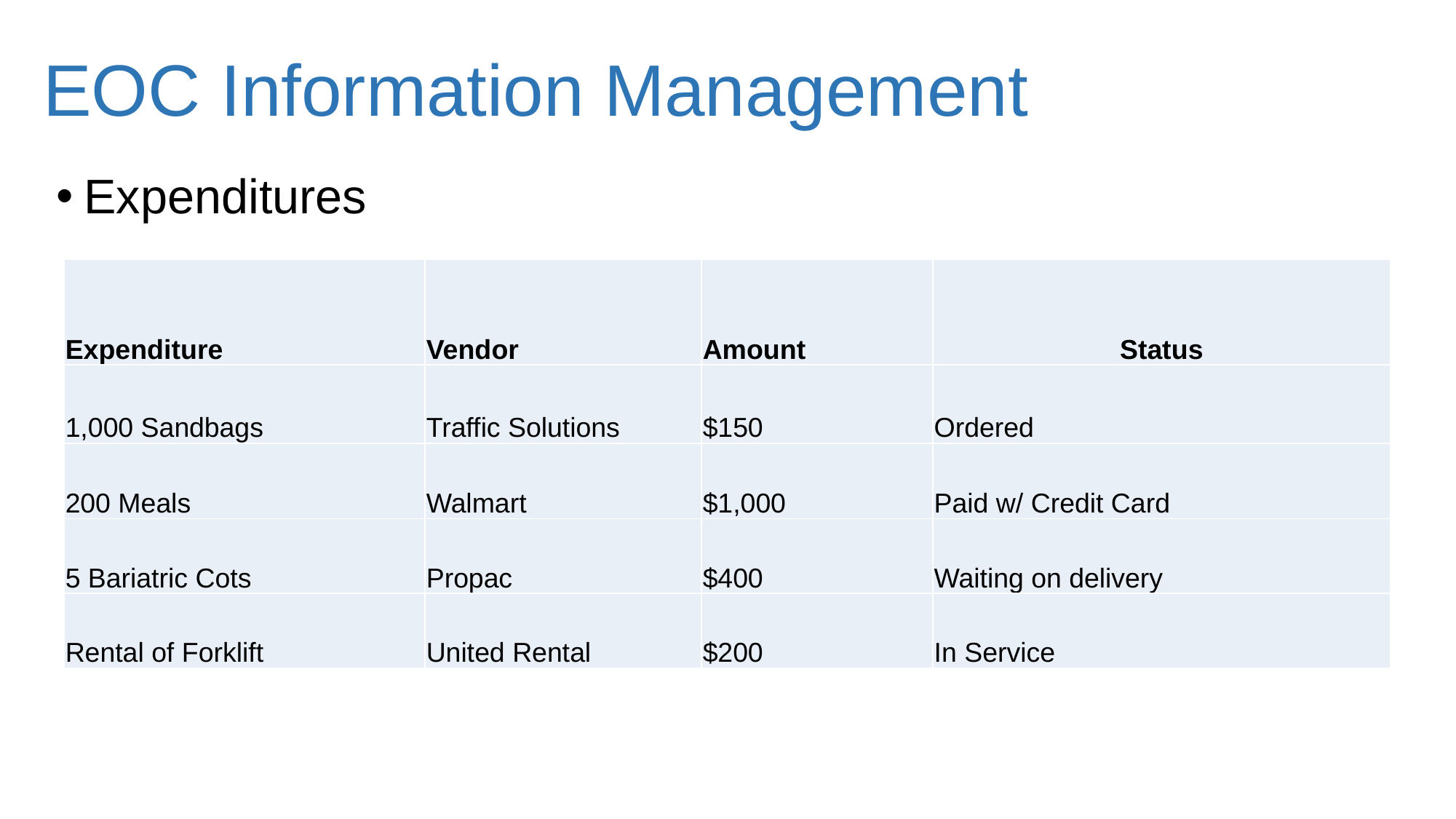

# EOC Information Management
Expenditures
| Expenditure | Vendor | Amount | Status |
| --- | --- | --- | --- |
| 1,000 Sandbags | Traffic Solutions | $150 | Ordered |
| 200 Meals | Walmart | $1,000 | Paid w/ Credit Card |
| 5 Bariatric Cots | Propac | $400 | Waiting on delivery |
| Rental of Forklift | United Rental | $200 | In Service |